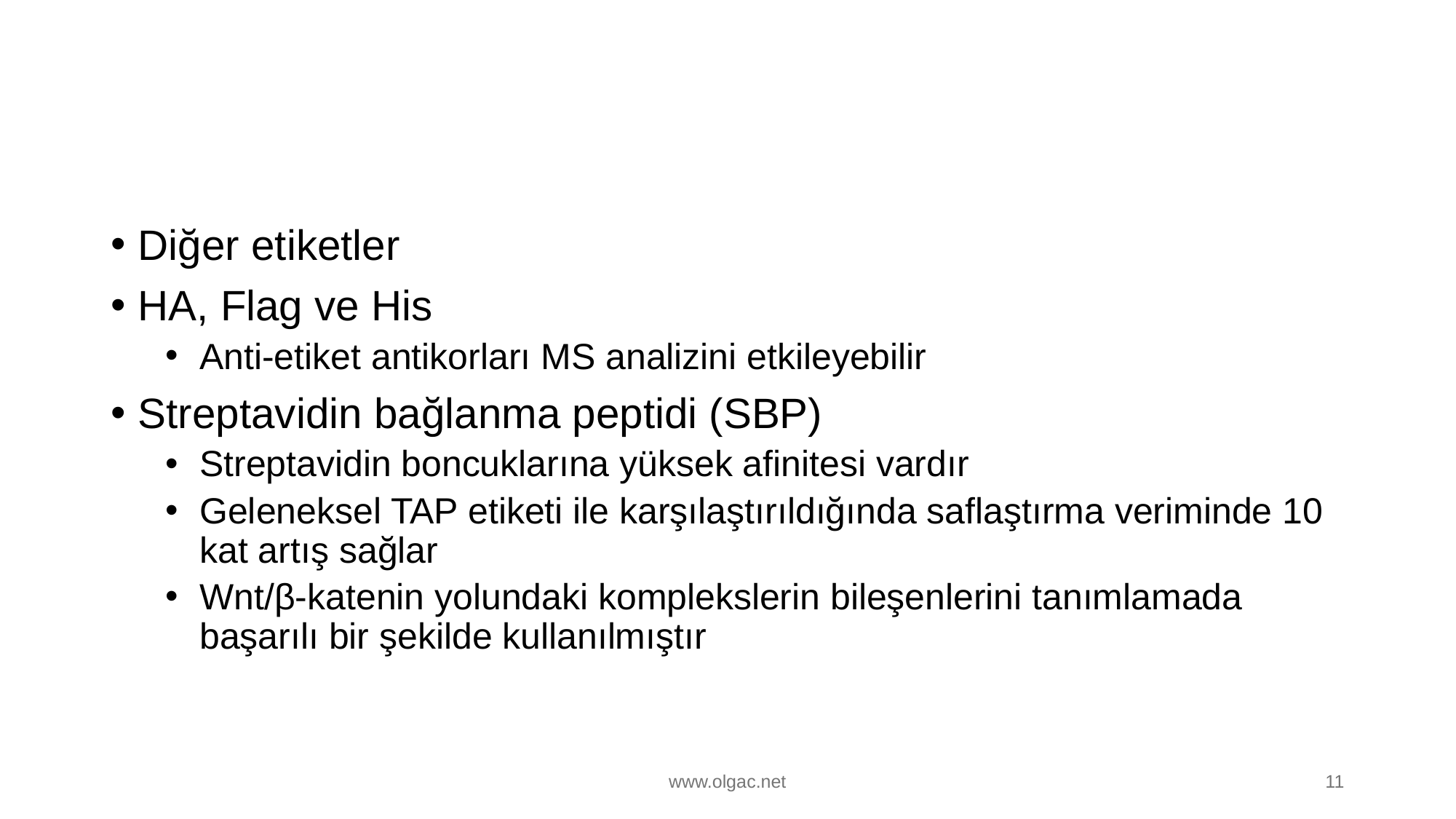

#
Diğer etiketler
HA, Flag ve His
Anti-etiket antikorları MS analizini etkileyebilir
Streptavidin bağlanma peptidi (SBP)
Streptavidin boncuklarına yüksek afinitesi vardır
Geleneksel TAP etiketi ile karşılaştırıldığında saflaştırma veriminde 10 kat artış sağlar
Wnt/β-katenin yolundaki komplekslerin bileşenlerini tanımlamada başarılı bir şekilde kullanılmıştır

www.olgac.net
11